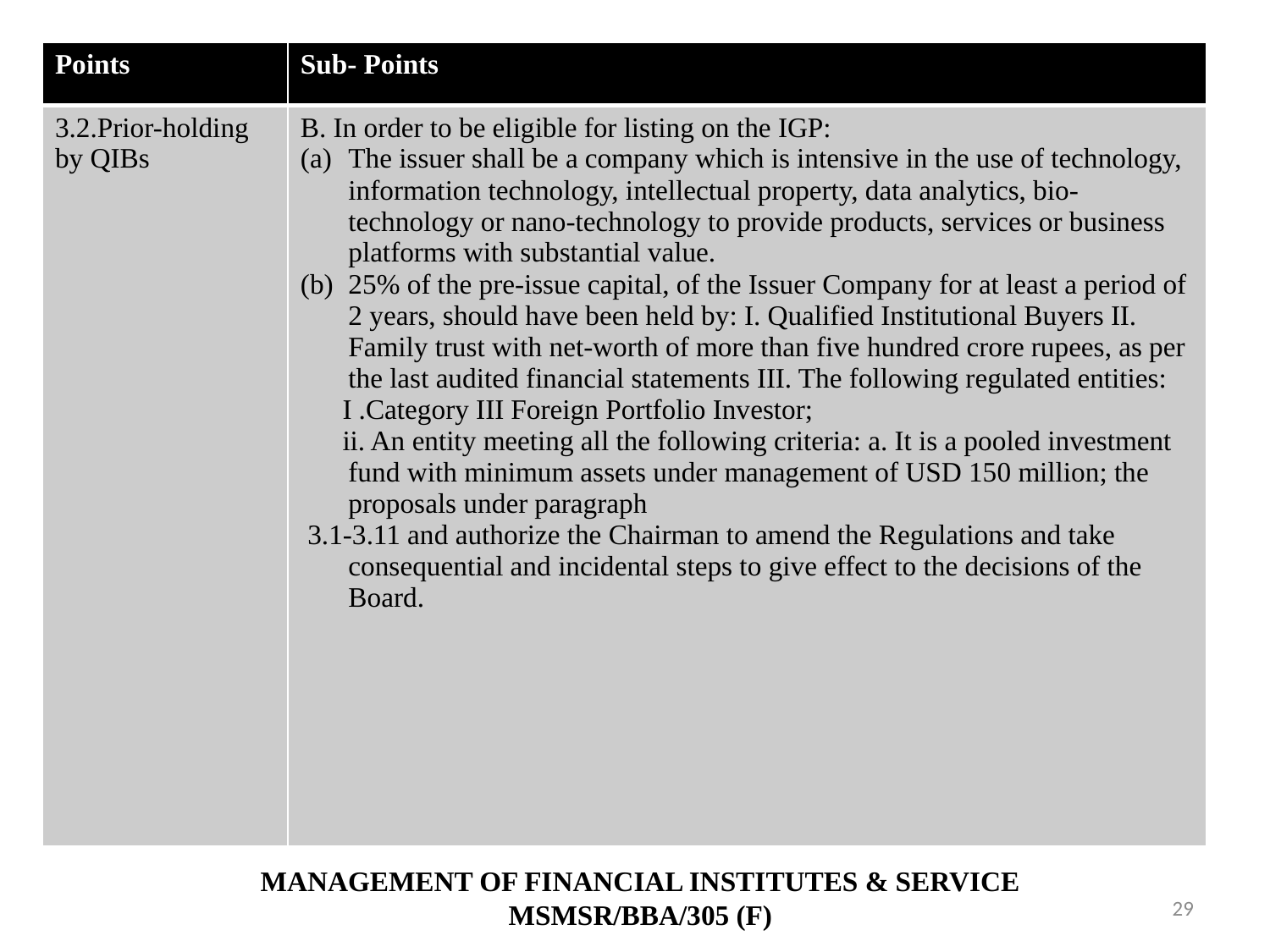

| Points | Sub- Points |
| --- | --- |
| 3.2.Prior-holding by QIBs | B. In order to be eligible for listing on the IGP: The issuer shall be a company which is intensive in the use of technology, information technology, intellectual property, data analytics, bio-technology or nano-technology to provide products, services or business platforms with substantial value. 25% of the pre-issue capital, of the Issuer Company for at least a period of 2 years, should have been held by: I. Qualified Institutional Buyers II. Family trust with net-worth of more than five hundred crore rupees, as per the last audited financial statements III. The following regulated entities: I .Category III Foreign Portfolio Investor; ii. An entity meeting all the following criteria: a. It is a pooled investment fund with minimum assets under management of USD 150 million; the proposals under paragraph 3.1-3.11 and authorize the Chairman to amend the Regulations and take consequential and incidental steps to give effect to the decisions of the Board. |
MANAGEMENT OF FINANCIAL INSTITUTES & SERVICE
MSMSR/BBA/305 (F)
29